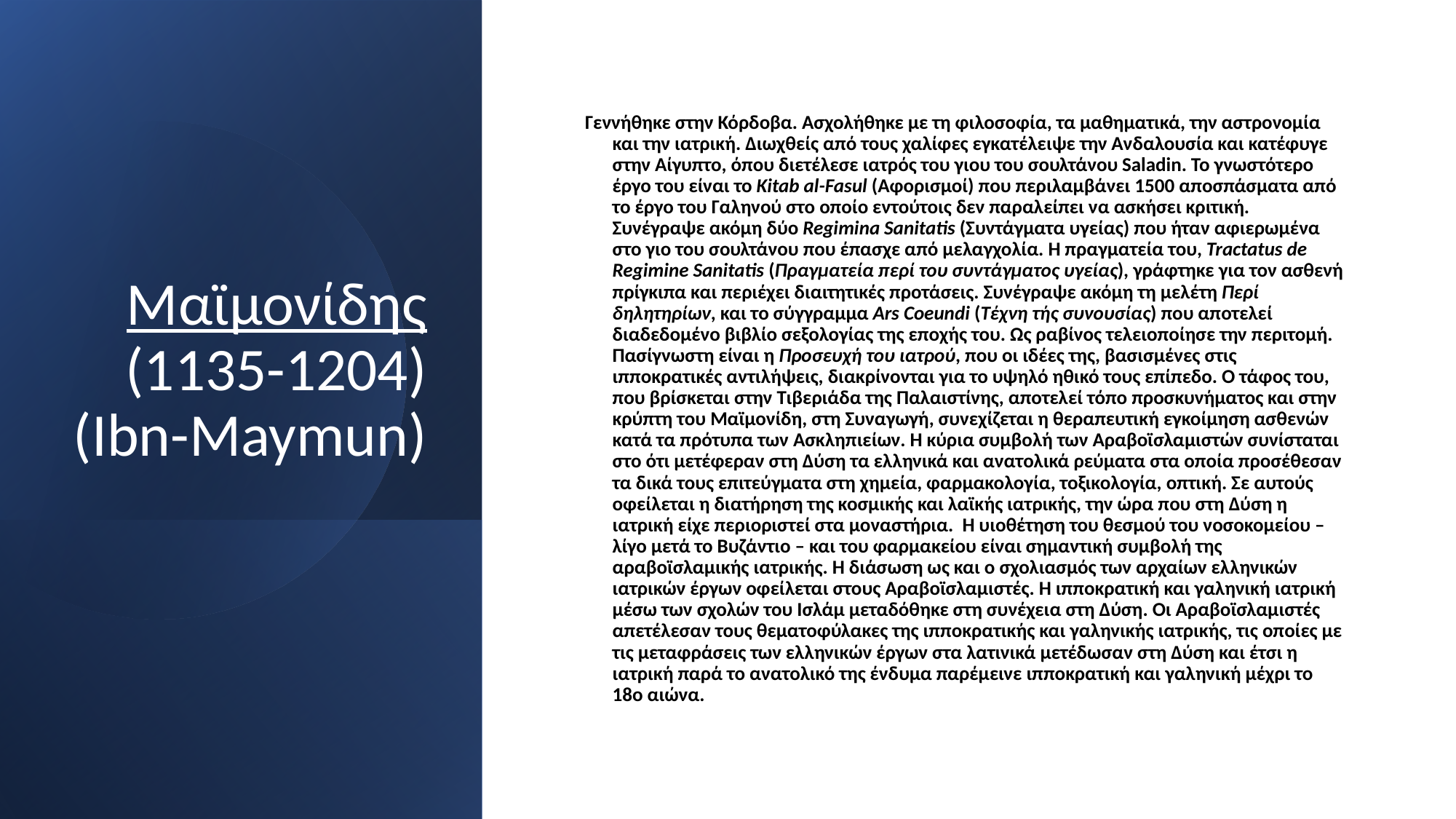

# Μαϊμονίδης (1135-1204) (Ibn-Maymun)
Γεννήθηκε στην Κόρδοβα. Ασχολήθηκε με τη φιλοσοφία, τα μαθηματικά, την αστρονομία και την ιατρική. Διωχθείς από τους χαλίφες εγκατέλειψε την Ανδαλουσία και κατέφυγε στην Αίγυπτο, όπου διετέλεσε ιατρός του γιου του σουλτάνου Saladin. Το γνωστότερο έργο του είναι το Kitab al-Fasul (Αφορισμοί) που περιλαμβάνει 1500 αποσπάσματα από το έργο του Γαληνού στο οποίο εντούτοις δεν παραλείπει να ασκήσει κριτική. Συνέγραψε ακόμη δύο Regimina Sanitatis (Συντάγματα υγείας) που ήταν αφιερωμένα στο γιο του σουλτάνου που έπασχε από μελαγχολία. Η πραγματεία του, Tractatus de Regimine Sanitatis (Πραγματεία περί του συντάγματος υγείας), γράφτηκε για τον ασθενή πρίγκιπα και περιέχει διαιτητικές προτάσεις. Συνέγραψε ακόμη τη μελέτη Περί δηλητηρίων, και το σύγγραμμα Ars Coeundi (Τέχνη τής συνουσίας) που αποτελεί διαδεδομένο βιβλίο σεξολογίας της εποχής του. Ως ραβίνος τελειοποίησε την περιτομή. Πασίγνωστη είναι η Προσευχή του ιατρού, που οι ιδέες της, βασισμένες στις ιπποκρατικές αντιλήψεις, διακρίνονται για το υψηλό ηθικό τους επίπεδο. Ο τάφος του, που βρίσκεται στην Τιβεριάδα της Παλαιστίνης, αποτελεί τόπο προσκυνήματος και στην κρύπτη του Μαϊμονίδη, στη Συναγωγή, συνεχίζεται η θεραπευτική εγκοίμηση ασθενών κατά τα πρότυπα των Ασκληπιείων. Η κύρια συμβολή των Αραβοϊσλαμιστών συνίσταται στο ότι μετέφεραν στη Δύση τα ελληνικά και ανατολικά ρεύματα στα οποία προσέθεσαν τα δικά τους επιτεύγματα στη χημεία, φαρμακολογία, τοξικολογία, οπτική. Σε αυτούς οφείλεται η διατήρηση της κοσμικής και λαϊκής ιατρικής, την ώρα που στη Δύση η ιατρική είχε περιοριστεί στα μοναστήρια.  Η υιοθέτηση του θεσμού του νοσοκομείου – λίγο μετά το Βυζάντιο – και του φαρμακείου είναι σημαντική συμβολή της αραβοϊσλαμικής ιατρικής. Η διάσωση ως και ο σχολιασμός των αρχαίων ελληνικών ιατρικών έργων οφείλεται στους Αραβοϊσλαμιστές. Η ιπποκρατική και γαληνική ιατρική μέσω των σχολών του Ισλάμ μεταδόθηκε στη συνέχεια στη Δύση. Οι Αραβοϊσλαμιστές απετέλεσαν τους θεματοφύλακες της ιπποκρατικής και γαληνικής ιατρικής, τις οποίες με τις μεταφράσεις των ελληνικών έργων στα λατινικά μετέδωσαν στη Δύση και έτσι η ιατρική παρά το ανατολικό της ένδυμα παρέμεινε ιπποκρατική και γαληνική μέχρι το 18ο αιώνα.